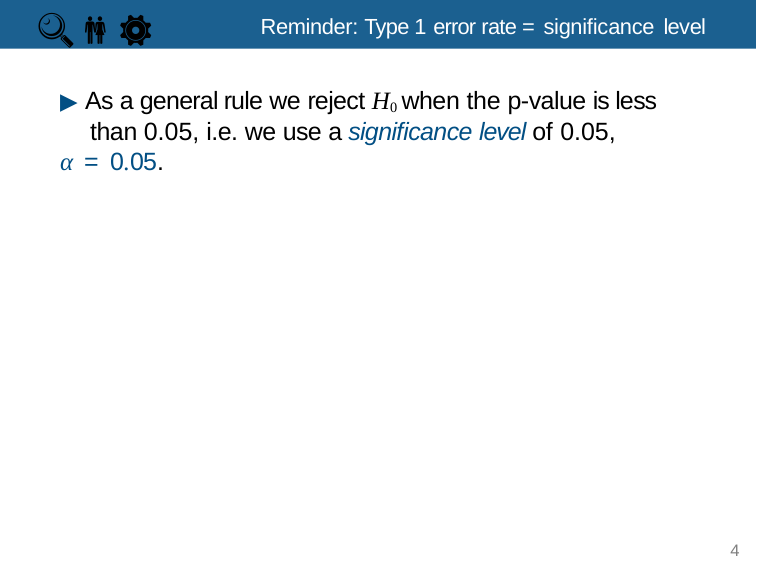

🔍 👫 ⚙
# Reminder: Type 1 error rate = signiﬁcance level
▶ As a general rule we reject H0 when the p-value is less  than 0.05, i.e. we use a signiﬁcance level of 0.05,
α = 0.05.
4